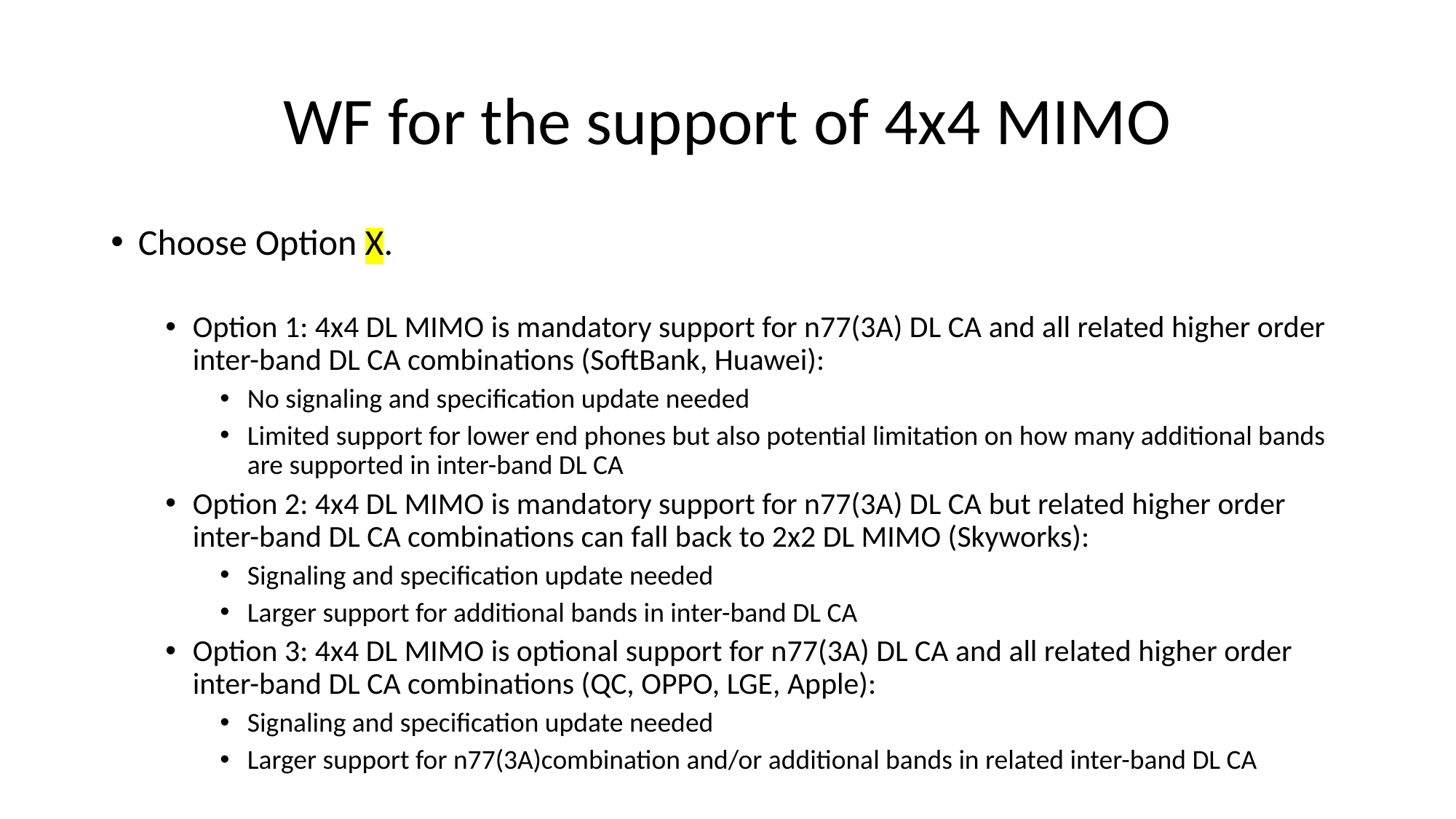

# WF for the support of 4x4 MIMO
Choose Option X.

Option 1: 4x4 DL MIMO is mandatory support for n77(3A) DL CA and all related higher order inter-band DL CA combinations (SoftBank, Huawei):
No signaling and specification update needed
Limited support for lower end phones but also potential limitation on how many additional bands are supported in inter-band DL CA
Option 2: 4x4 DL MIMO is mandatory support for n77(3A) DL CA but related higher order inter-band DL CA combinations can fall back to 2x2 DL MIMO (Skyworks):
Signaling and specification update needed
Larger support for additional bands in inter-band DL CA
Option 3: 4x4 DL MIMO is optional support for n77(3A) DL CA and all related higher order inter-band DL CA combinations (QC, OPPO, LGE, Apple):
Signaling and specification update needed
Larger support for n77(3A)combination and/or additional bands in related inter-band DL CA